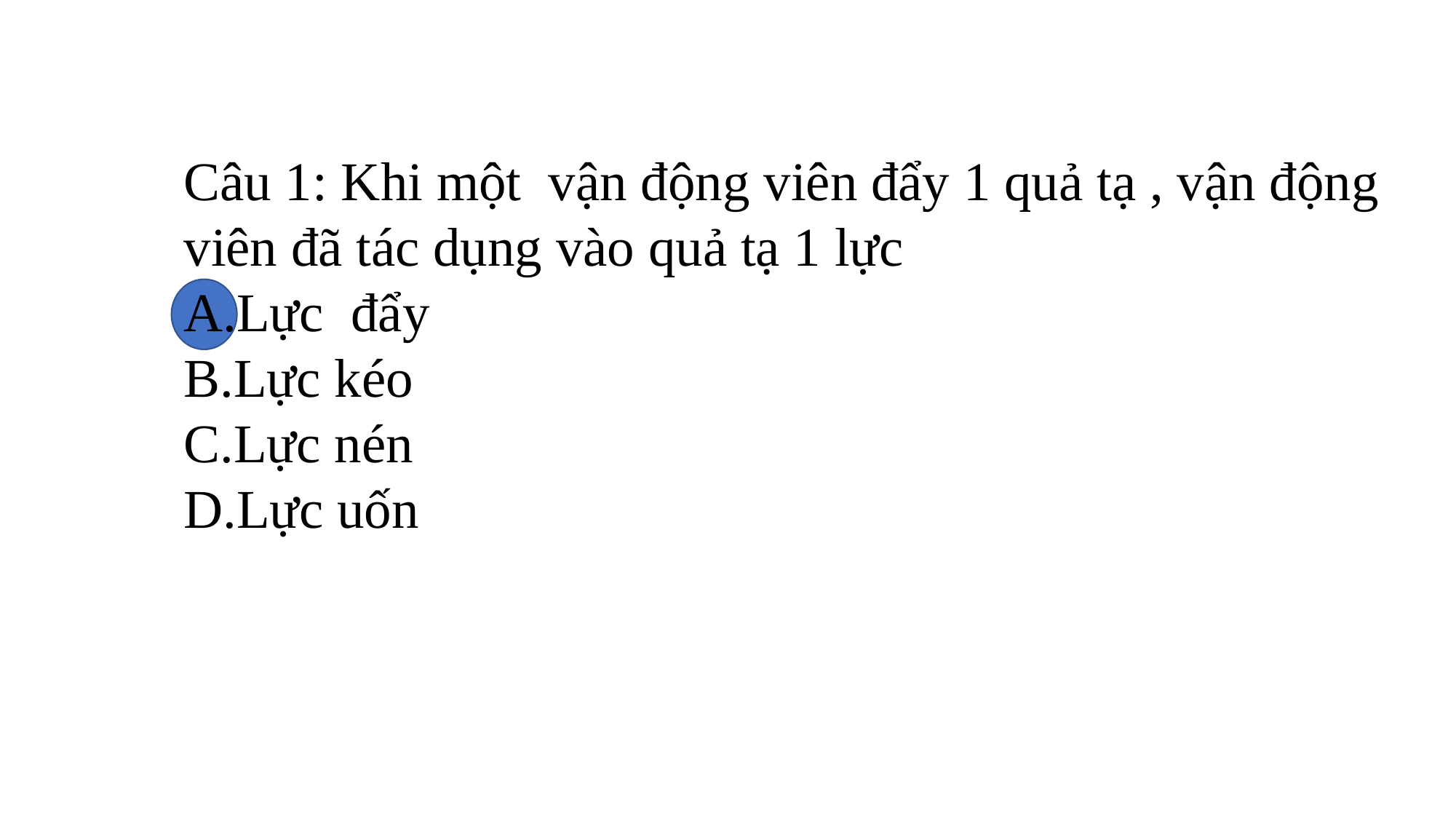

Câu 1: Khi một  vận động viên đẩy 1 quả tạ , vận động viên đã tác dụng vào quả tạ 1 lực
Lực  đẩy
Lực kéo
Lực nén
Lực uốn